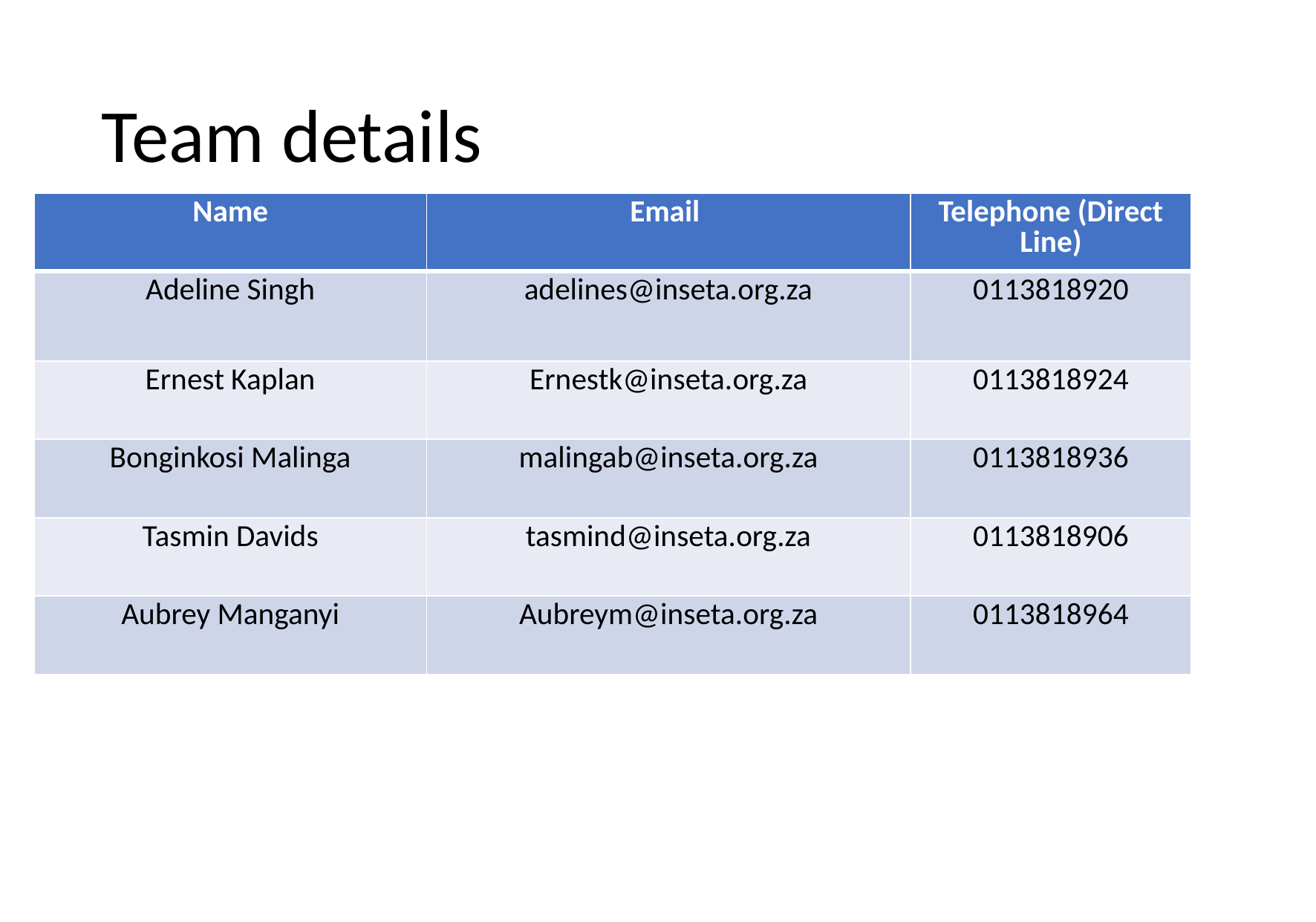

# Team details
| Name | Email | Telephone (Direct Line) |
| --- | --- | --- |
| Adeline Singh | adelines@inseta.org.za | 0113818920 |
| Ernest Kaplan | Ernestk@inseta.org.za | 0113818924 |
| Bonginkosi Malinga | malingab@inseta.org.za | 0113818936 |
| Tasmin Davids | tasmind@inseta.org.za | 0113818906 |
| Aubrey Manganyi | Aubreym@inseta.org.za | 0113818964 |